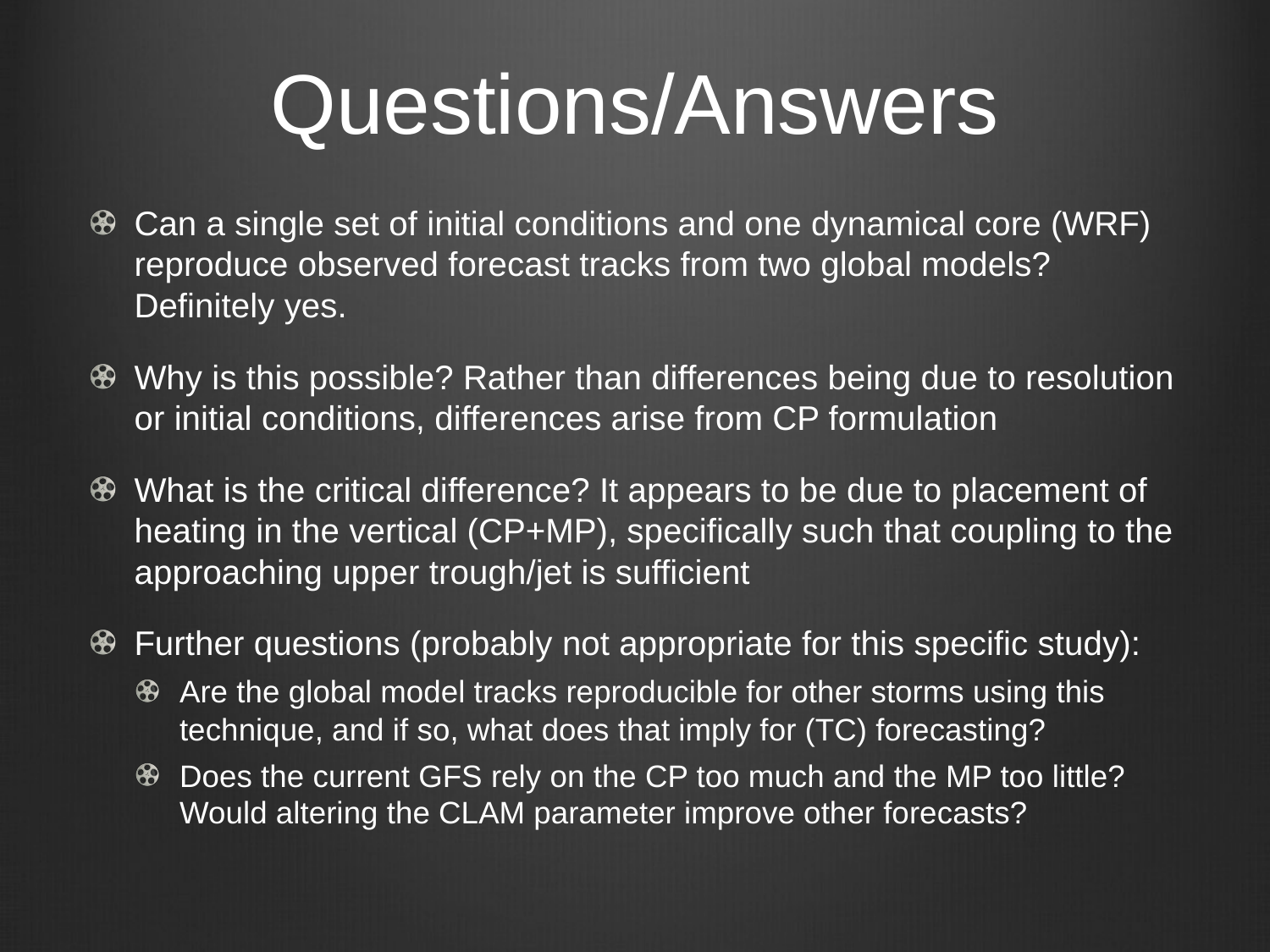

# Questions/Answers
Can a single set of initial conditions and one dynamical core (WRF) reproduce observed forecast tracks from two global models? Definitely yes.
Why is this possible? Rather than differences being due to resolution or initial conditions, differences arise from CP formulation
What is the critical difference? It appears to be due to placement of heating in the vertical (CP+MP), specifically such that coupling to the approaching upper trough/jet is sufficient
Further questions (probably not appropriate for this specific study):
Are the global model tracks reproducible for other storms using this technique, and if so, what does that imply for (TC) forecasting?
Does the current GFS rely on the CP too much and the MP too little? Would altering the CLAM parameter improve other forecasts?